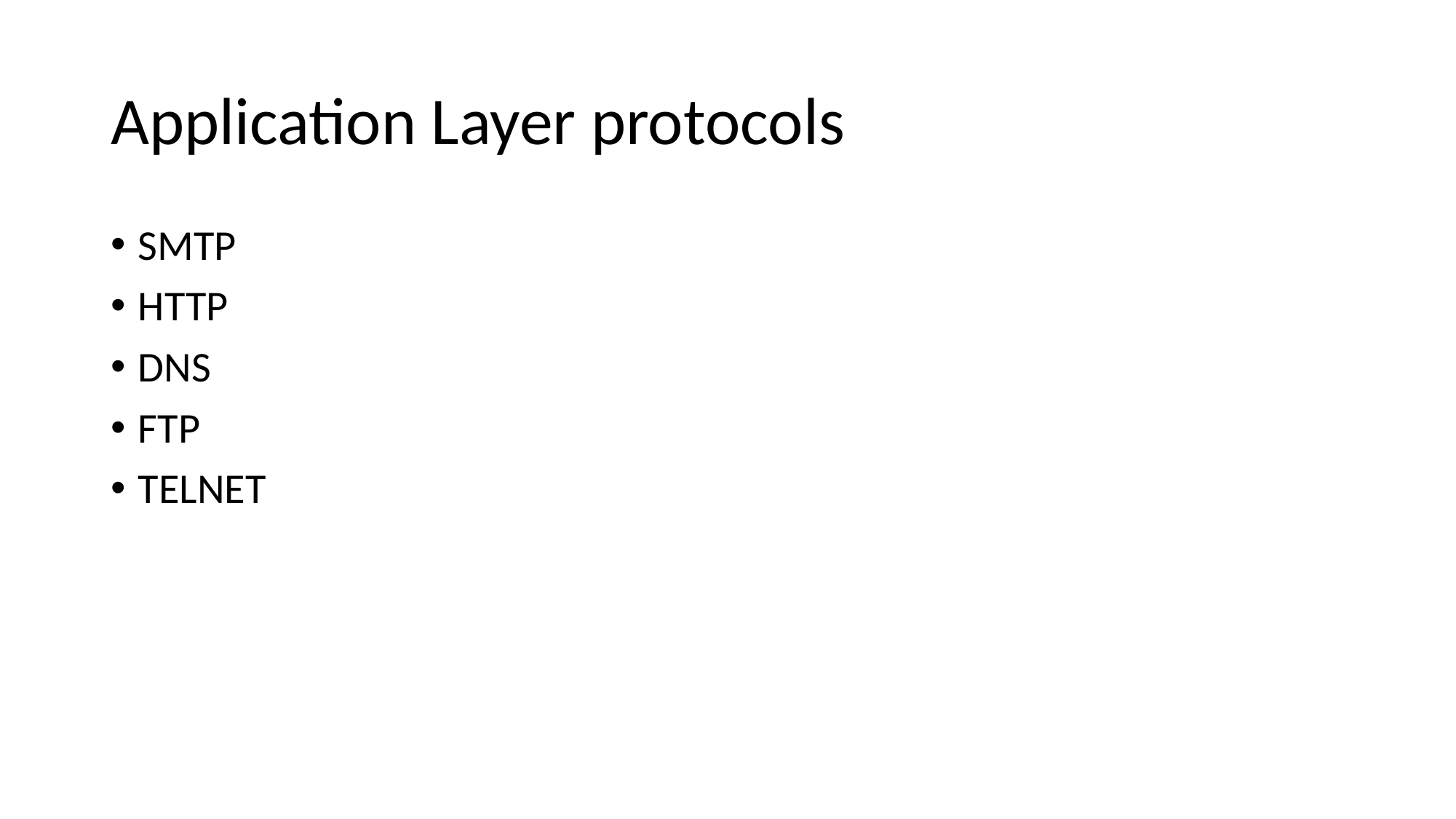

# Application Layer protocols
SMTP
HTTP
DNS
FTP
TELNET